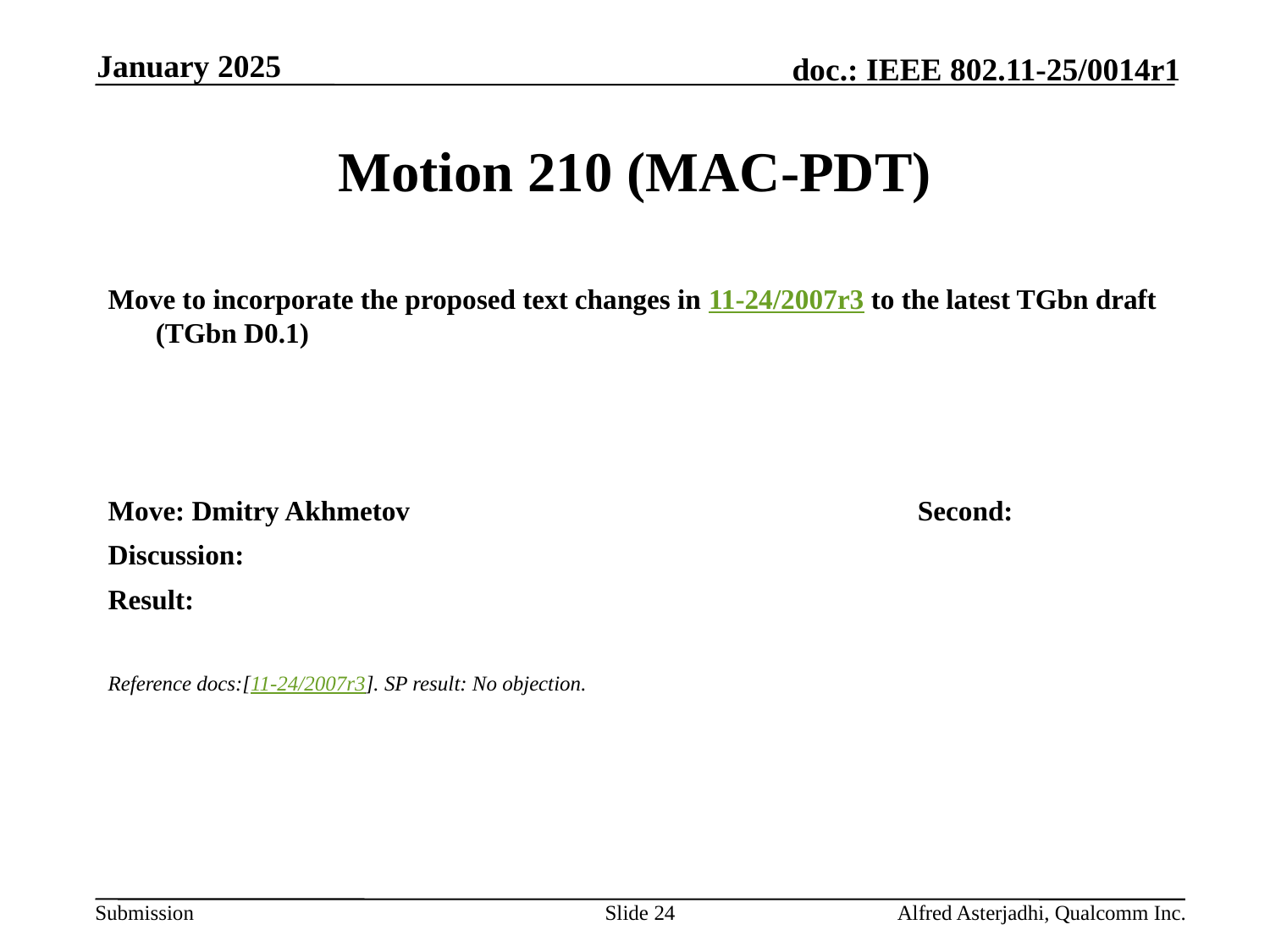

January 2025
# Motion 210 (MAC-PDT)
Move to incorporate the proposed text changes in 11-24/2007r3 to the latest TGbn draft (TGbn D0.1)

Move: Dmitry Akhmetov				Second:
Discussion:
Result:

Reference docs:[11-24/2007r3]. SP result: No objection.

Slide 24
Alfred Asterjadhi, Qualcomm Inc.